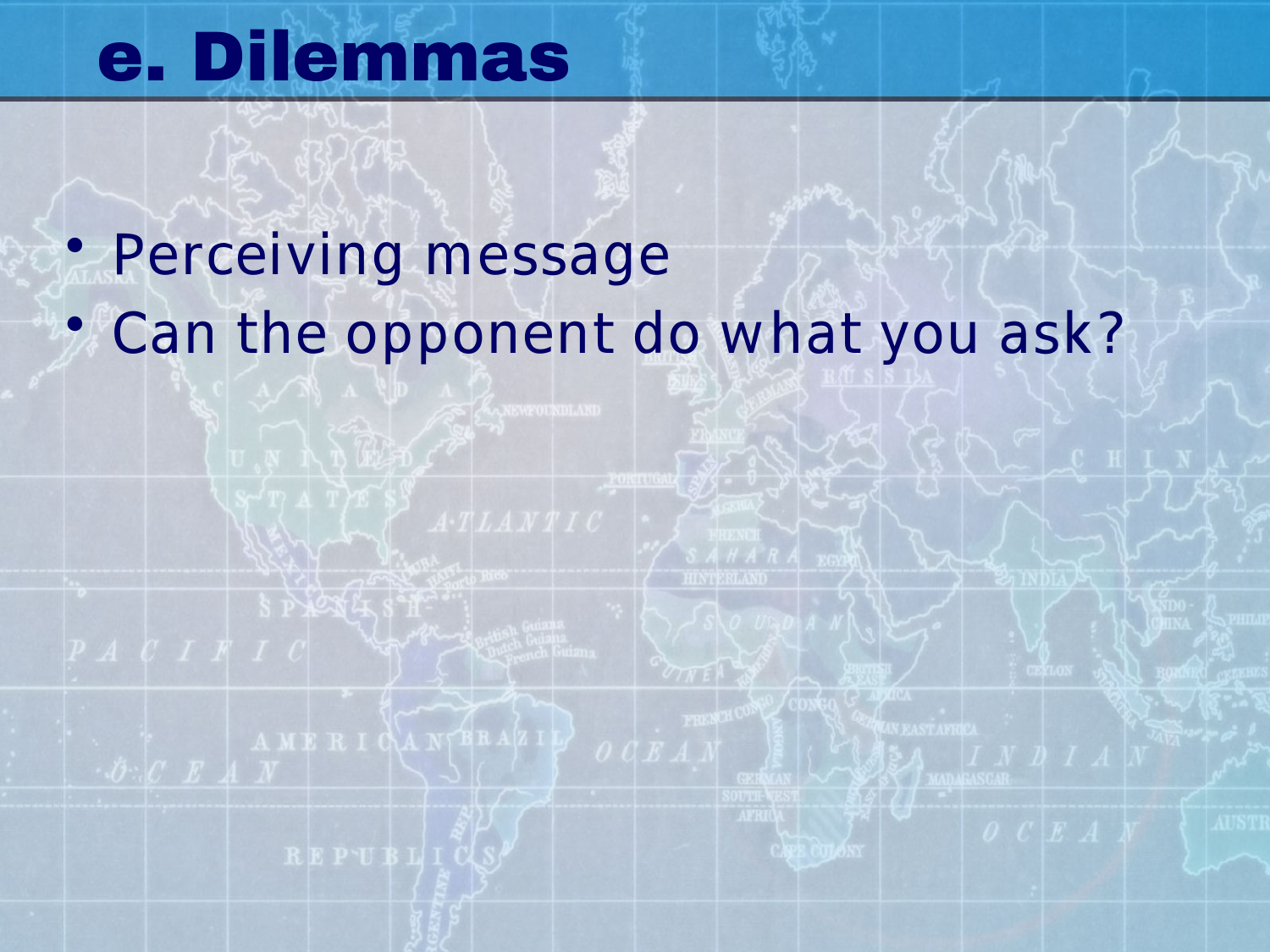

# e. Dilemmas
Perceiving message
Can the opponent do what you ask?